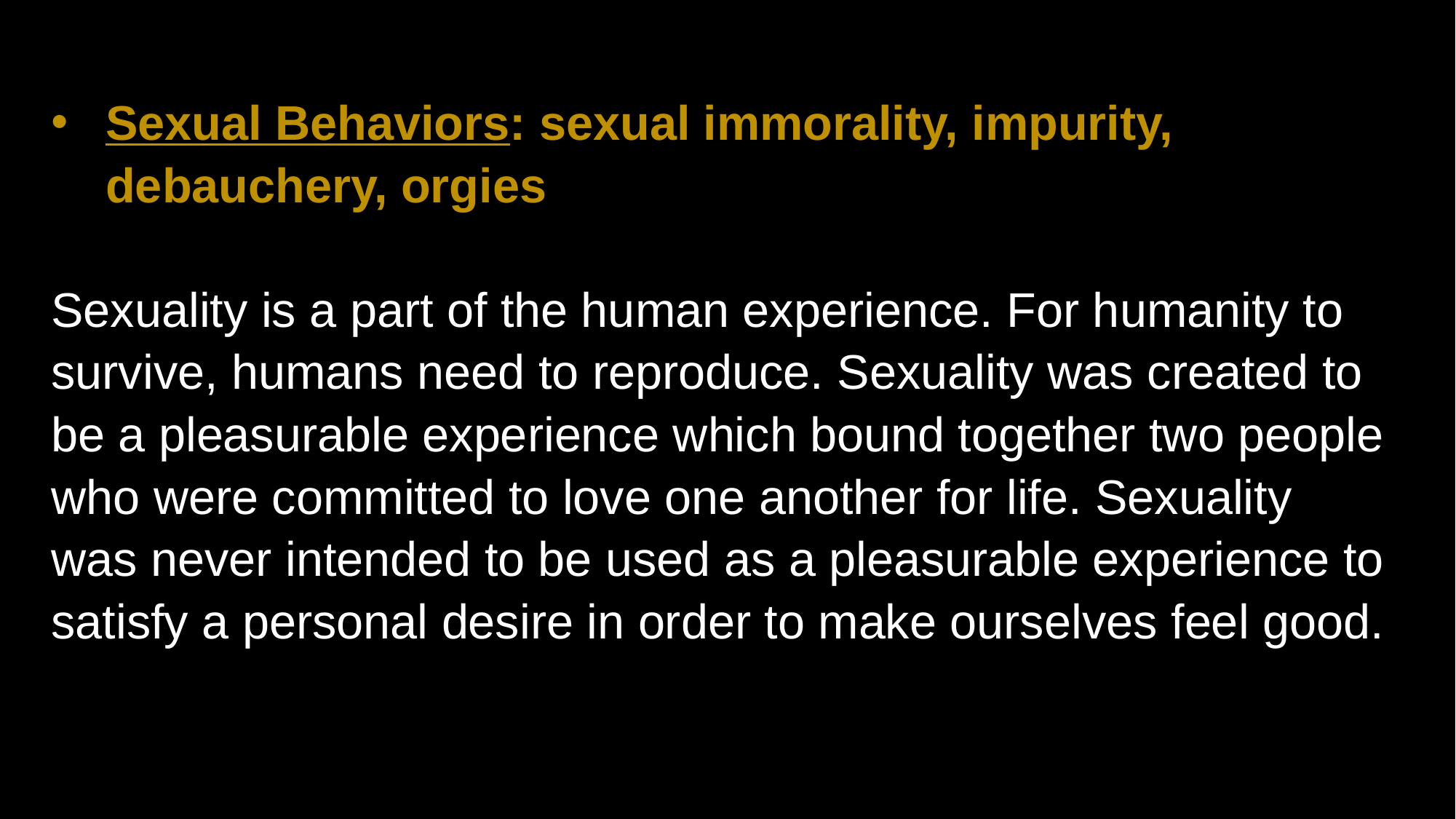

Sexual Behaviors: sexual immorality, impurity, debauchery, orgies

Sexuality is a part of the human experience. For humanity to survive, humans need to reproduce. Sexuality was created to be a pleasurable experience which bound together two people who were committed to love one another for life. Sexuality was never intended to be used as a pleasurable experience to satisfy a personal desire in order to make ourselves feel good.